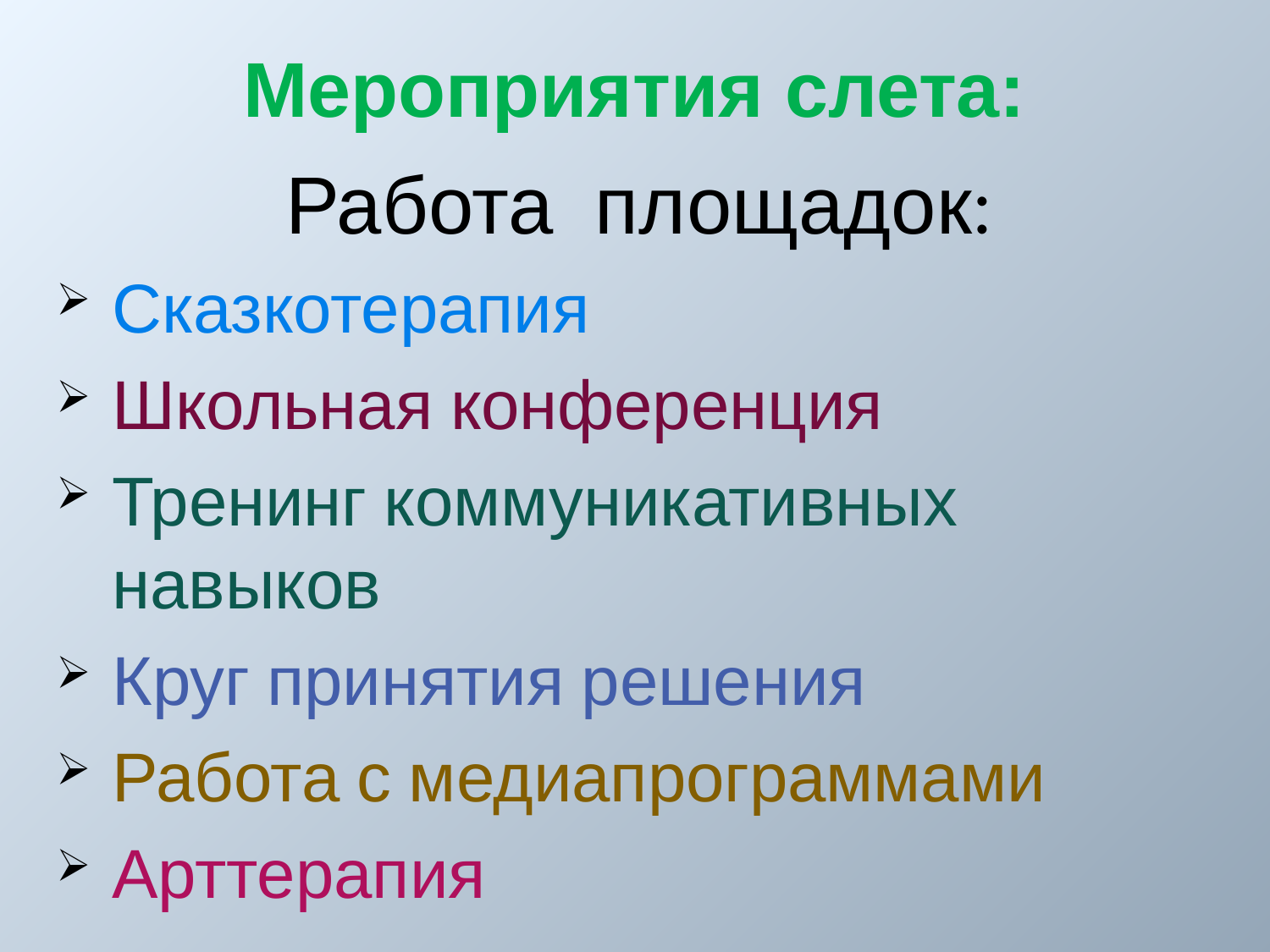

# Мероприятия слета:
Работа  площадок:
Сказкотерапия
Школьная конференция
Тренинг коммуникативных навыков
Круг принятия решения
Работа с медиапрограммами
Арттерапия